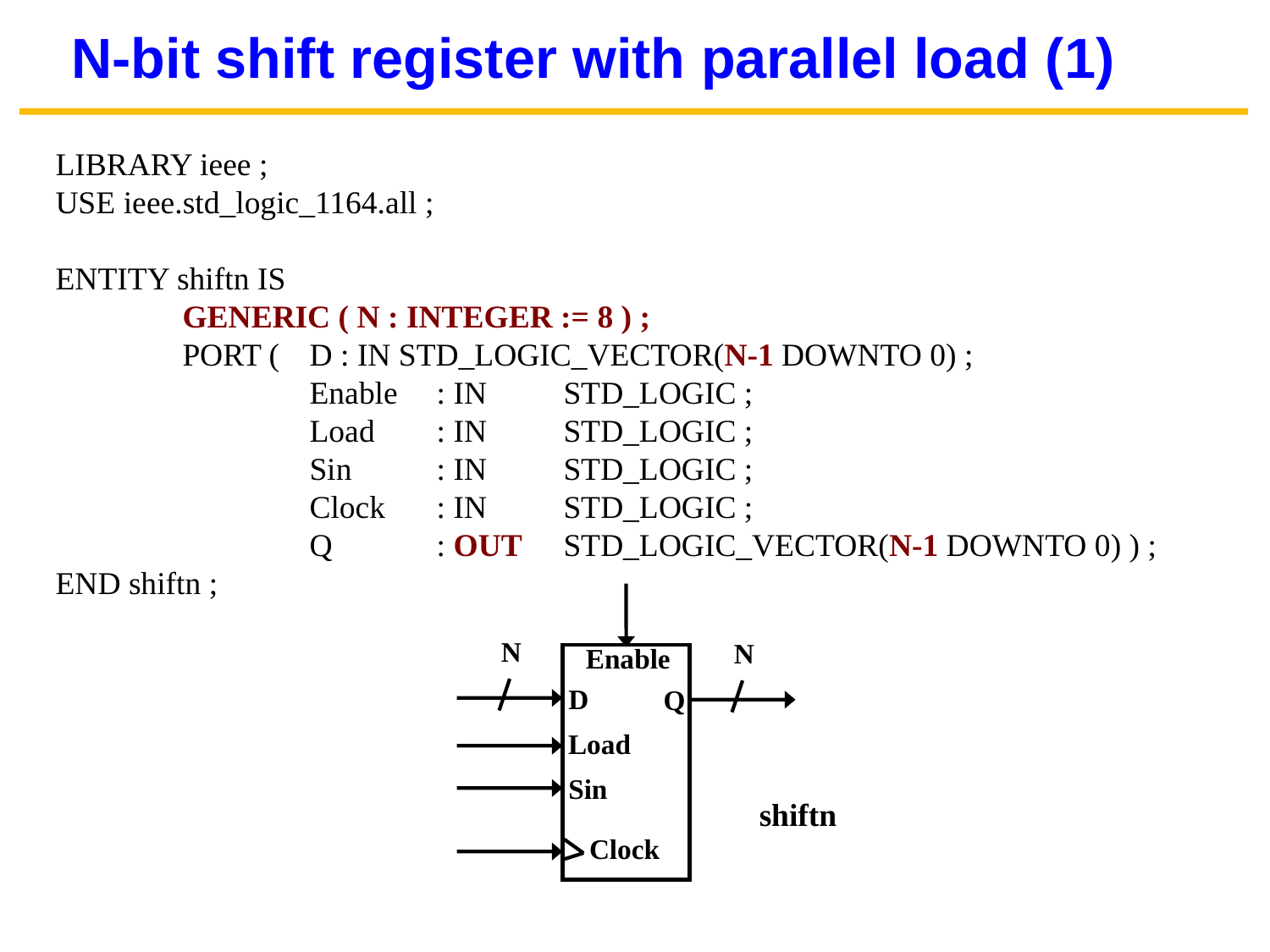

N-bit shift register with parallel load (1)
LIBRARY ieee ;
USE ieee.std_logic_1164.all ;

ENTITY shiftn IS
	GENERIC ( N : INTEGER := 8 ) ;
	PORT (	D : IN STD_LOGIC_VECTOR(N-1 DOWNTO 0) ;
		Enable	: IN 	STD_LOGIC ;
		Load	: IN 	STD_LOGIC ;
		Sin 	: IN 	STD_LOGIC ;
		Clock 	: IN 	STD_LOGIC ;
		Q 	: OUT 	STD_LOGIC_VECTOR(N-1 DOWNTO 0) ) ;
END shiftn ;

N

N

Enable

D
Q
Load

Sin

shiftn

Clock